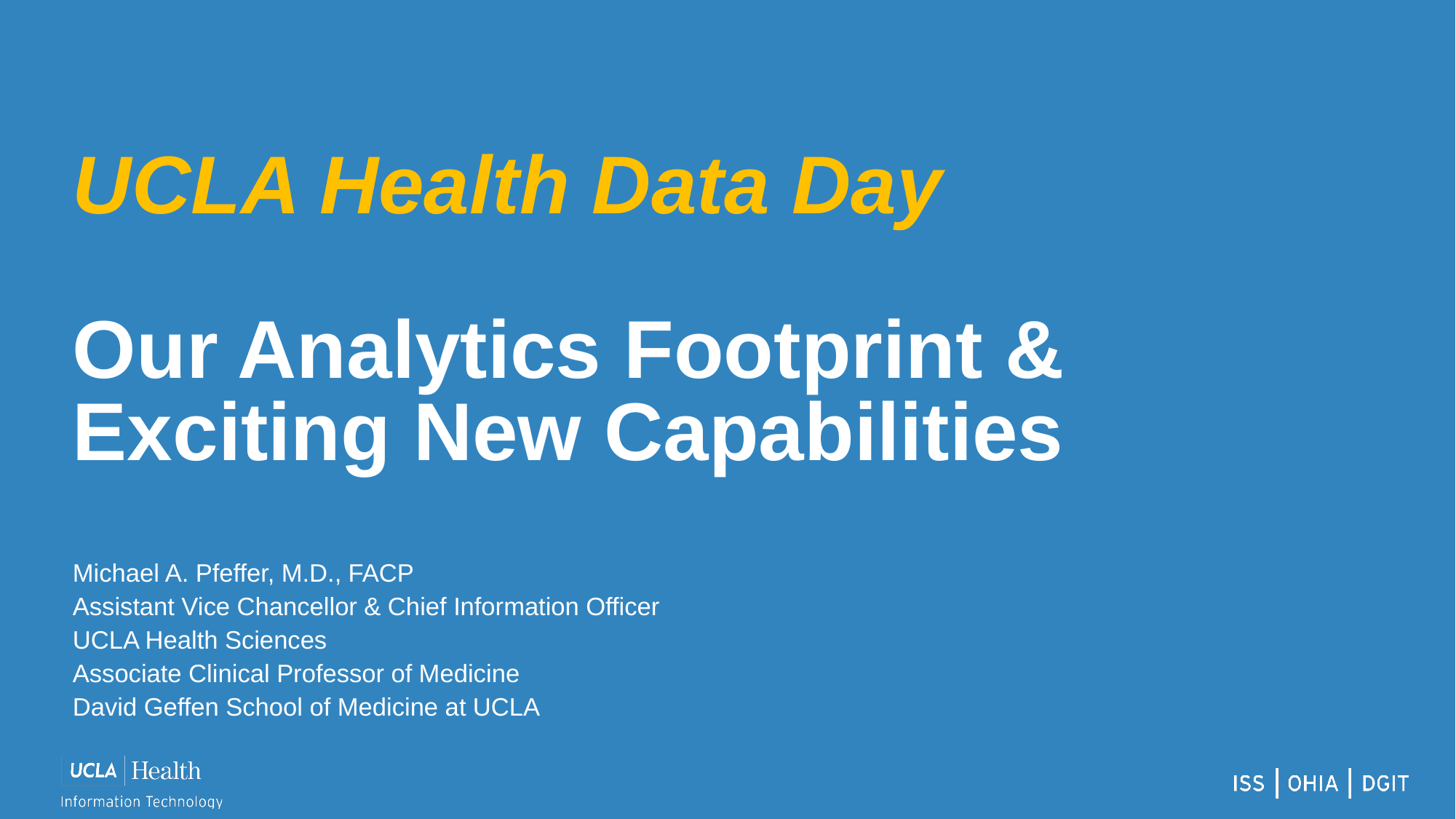

# UCLA Health Data Day Our Analytics Footprint & Exciting New Capabilities
Michael A. Pfeffer, M.D., FACP
Assistant Vice Chancellor & Chief Information Officer
UCLA Health Sciences
Associate Clinical Professor of Medicine
David Geffen School of Medicine at UCLA